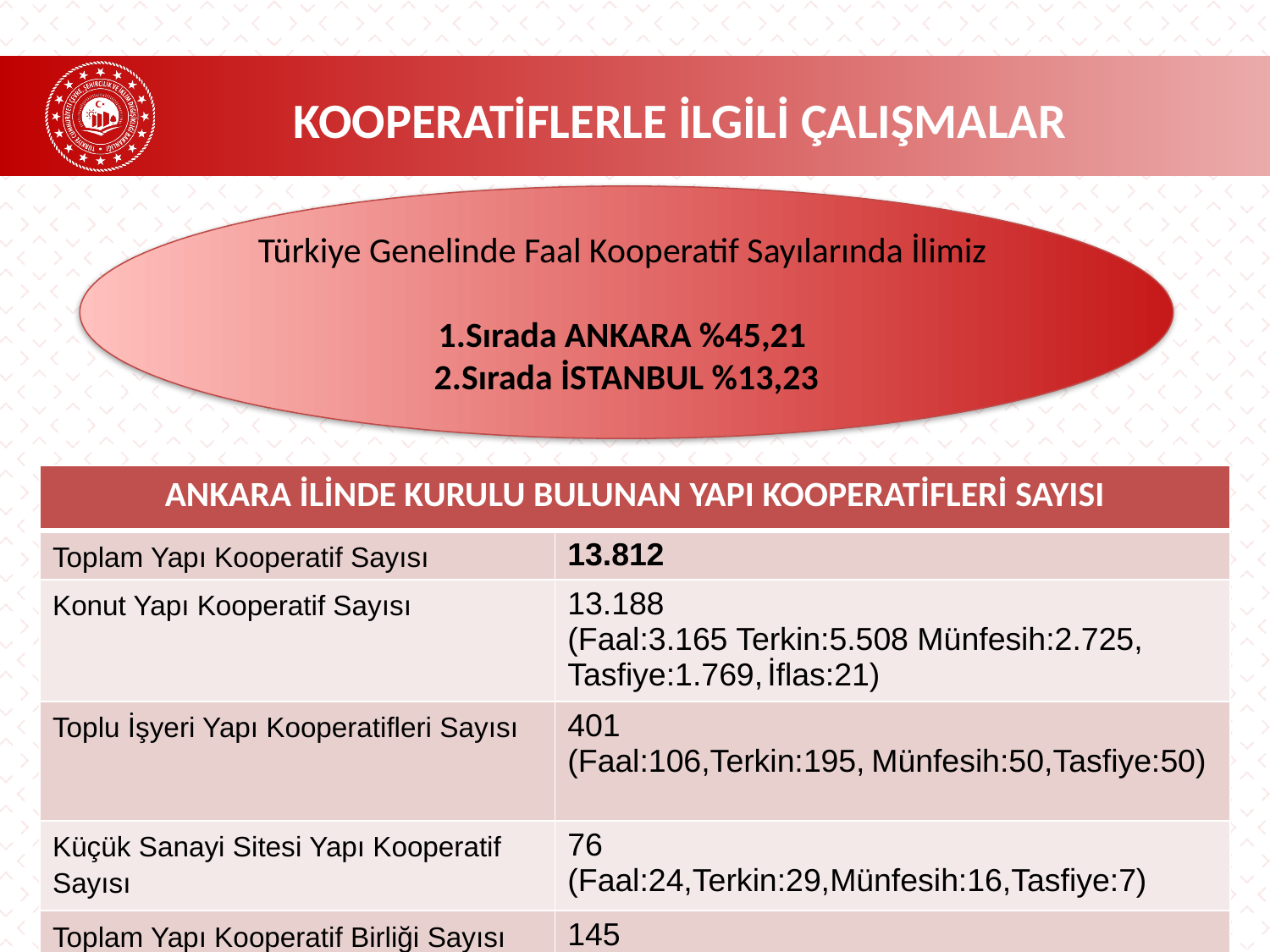

KOOPERATİFLERLE İLGİLİ ÇALIŞMALAR
Türkiye Genelinde Faal Kooperatif Sayılarında İlimiz

1.Sırada ANKARA %45,21
2.Sırada İSTANBUL %13,23

| ANKARA İLİNDE KURULU BULUNAN YAPI KOOPERATİFLERİ SAYISI |  |
| --- | --- |
| Toplam Yapı Kooperatif Sayısı | 13.812 |
| Konut Yapı Kooperatif Sayısı | 13.188 (Faal:3.165 Terkin:5.508 Münfesih:2.725, Tasfiye:1.769, İflas:21) |
| Toplu İşyeri Yapı Kooperatifleri Sayısı | 401 (Faal:106,Terkin:195, Münfesih:50,Tasfiye:50) |
| Küçük Sanayi Sitesi Yapı Kooperatif Sayısı | 76 (Faal:24,Terkin:29,Münfesih:16,Tasfiye:7) |
| Toplam Yapı Kooperatif Birliği Sayısı | 145 |